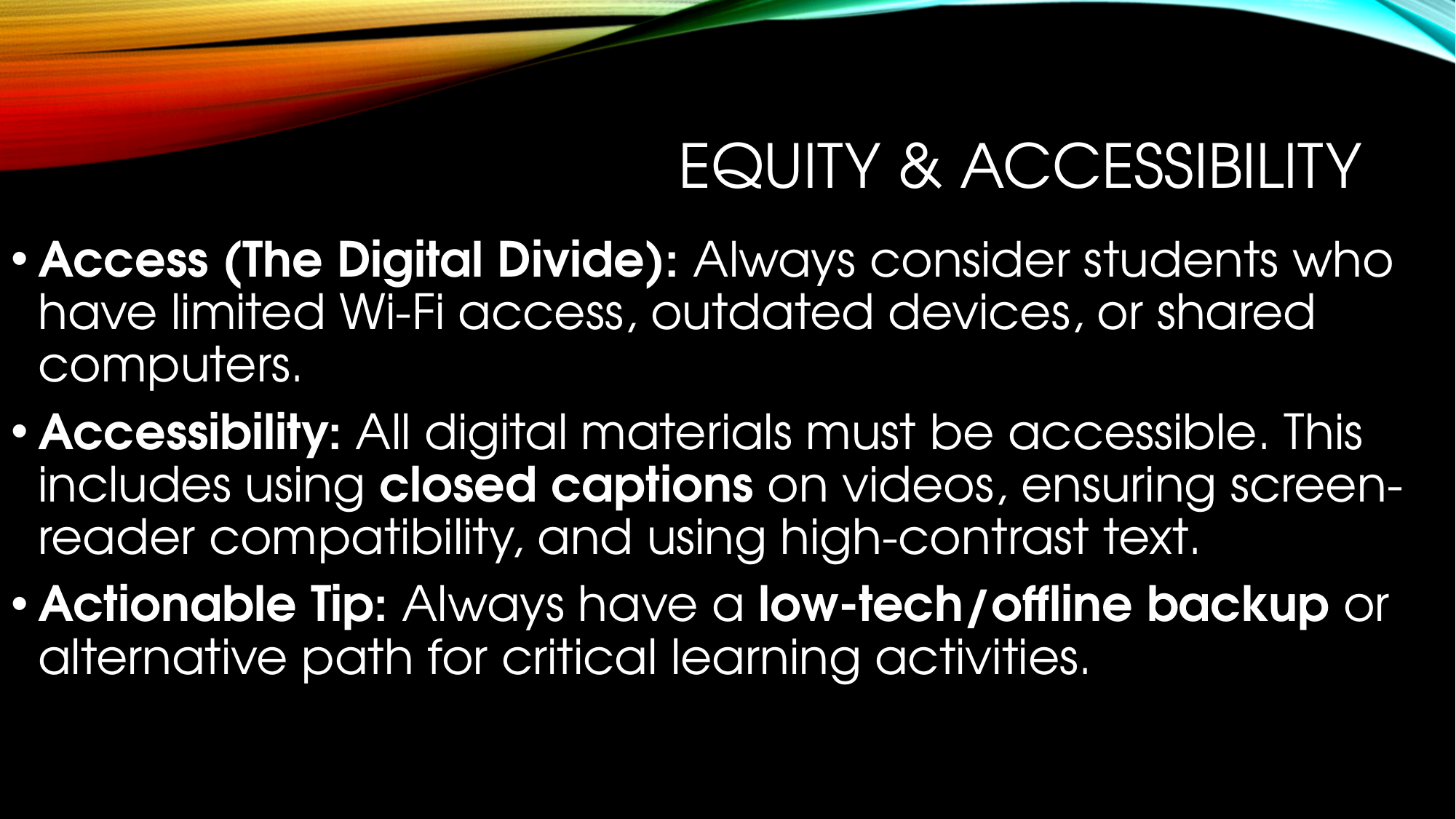

# Equity & Accessibility
Access (The Digital Divide): Always consider students who have limited Wi-Fi access, outdated devices, or shared computers.
Accessibility: All digital materials must be accessible. This includes using closed captions on videos, ensuring screen-reader compatibility, and using high-contrast text.
Actionable Tip: Always have a low-tech/offline backup or alternative path for critical learning activities.